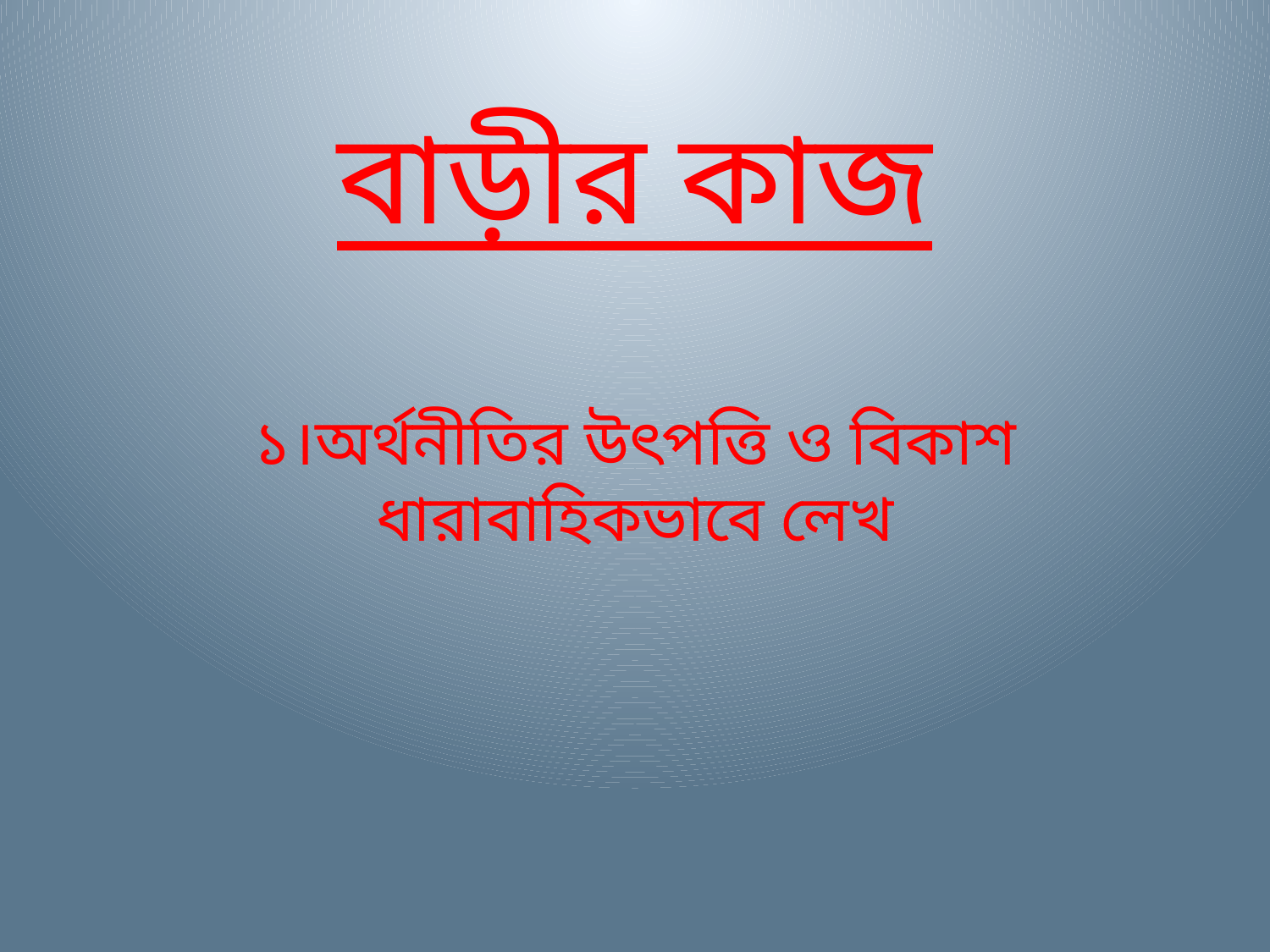

# বাড়ীর কাজ ১।অর্থনীতির উৎপত্তি ও বিকাশ ধারাবাহিকভাবে লেখ